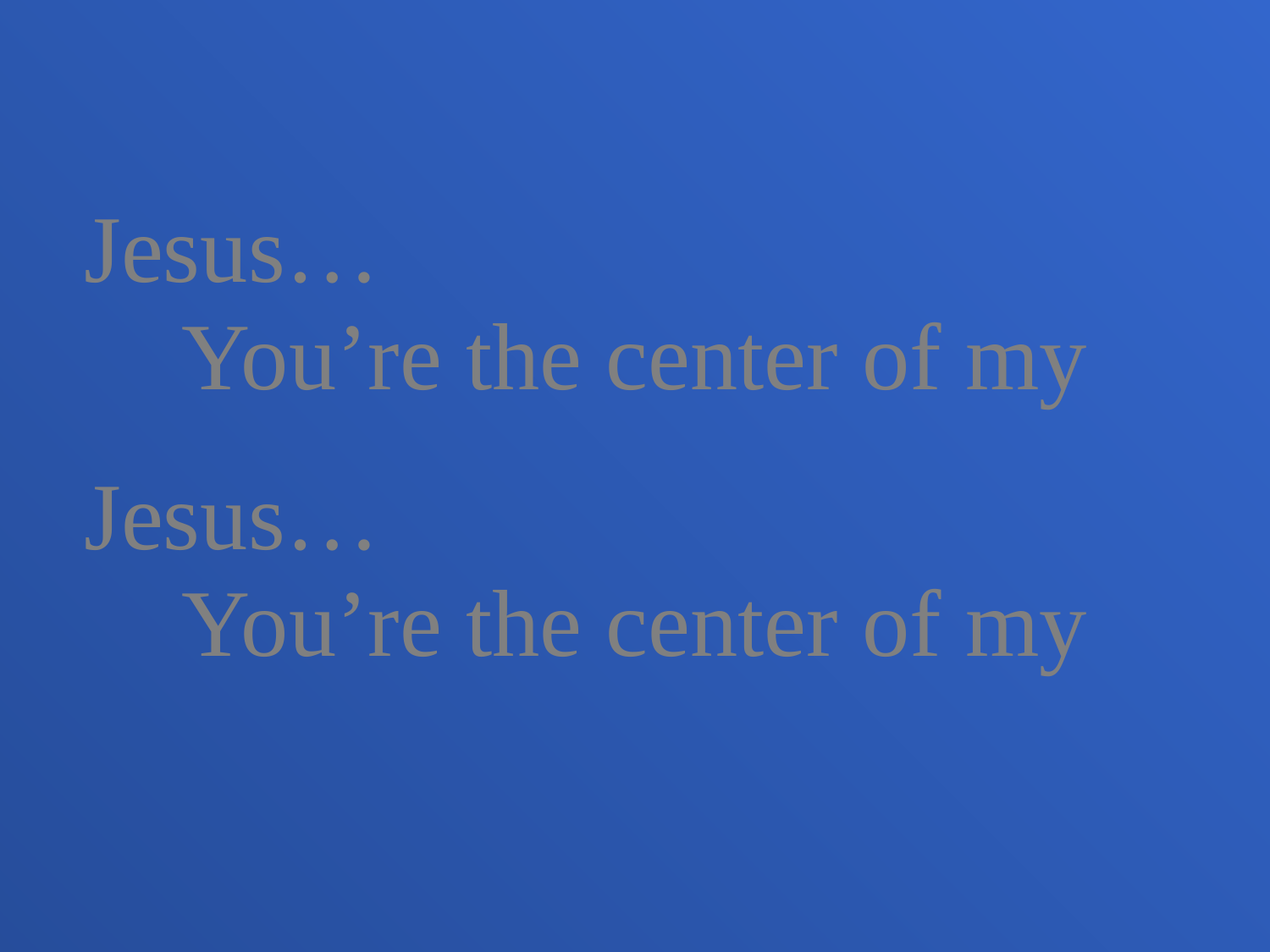

Jesus…
You’re the center of my
   Jesus…
You’re the center of my